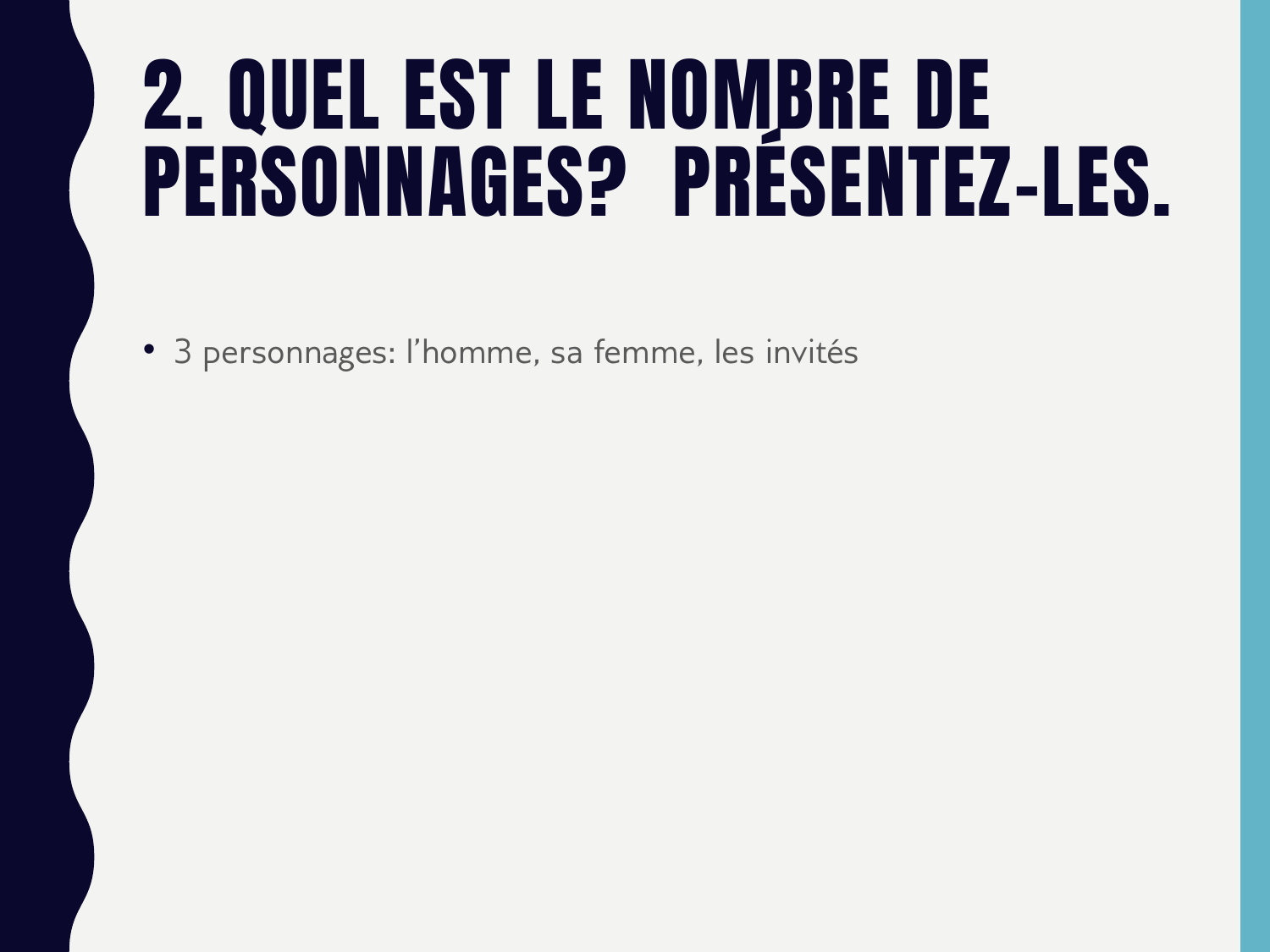

# 2. Quel est le nombre de personnages?  Présentez-les.
3 personnages: l’homme, sa femme, les invités